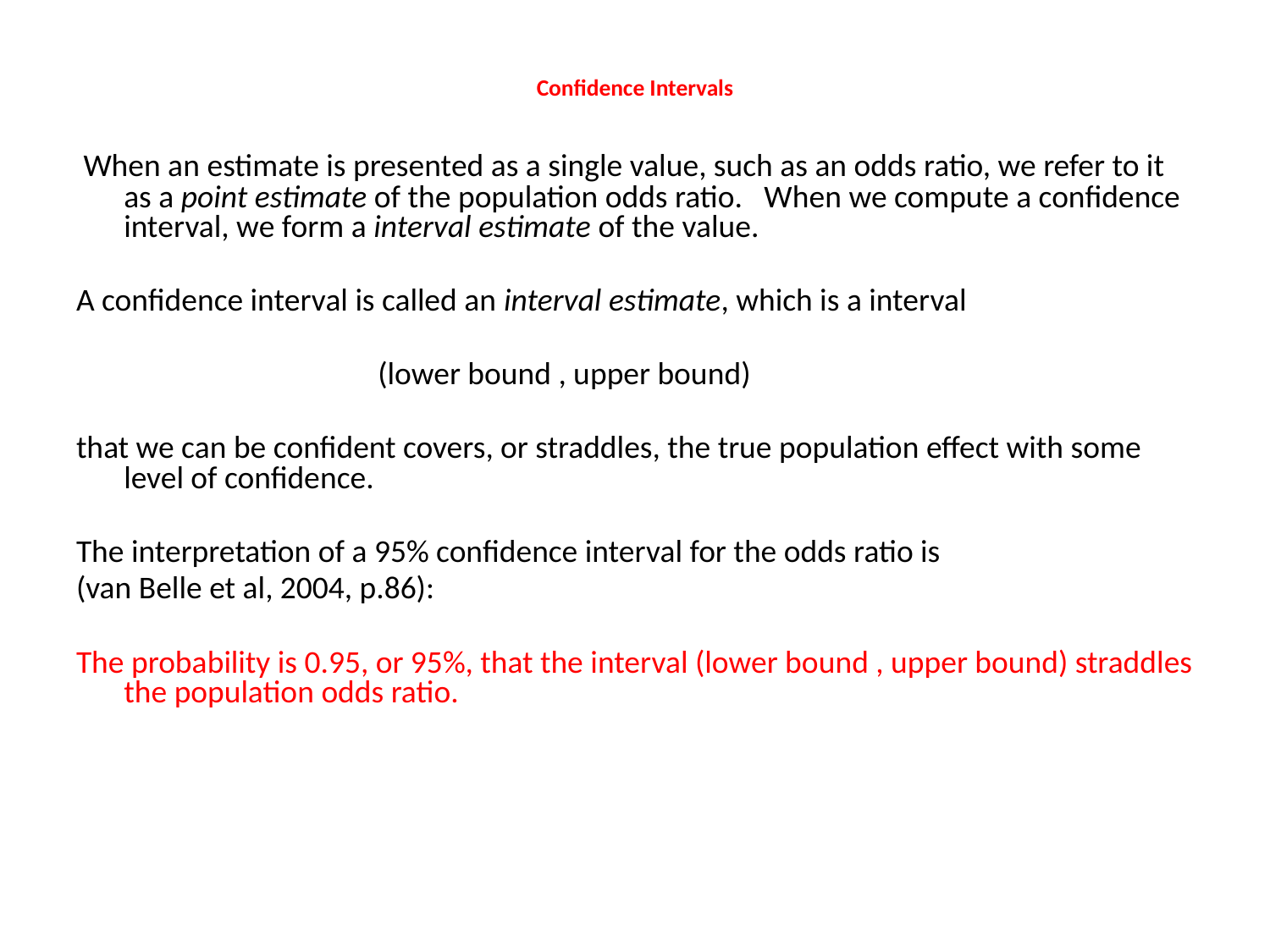

# Confidence Intervals
 When an estimate is presented as a single value, such as an odds ratio, we refer to it as a point estimate of the population odds ratio.   When we compute a confidence interval, we form a interval estimate of the value.

A confidence interval is called an interval estimate, which is a interval

			(lower bound , upper bound)

that we can be confident covers, or straddles, the true population effect with some level of confidence.

The interpretation of a 95% confidence interval for the odds ratio is
(van Belle et al, 2004, p.86):

The probability is 0.95, or 95%, that the interval (lower bound , upper bound) straddles the population odds ratio.